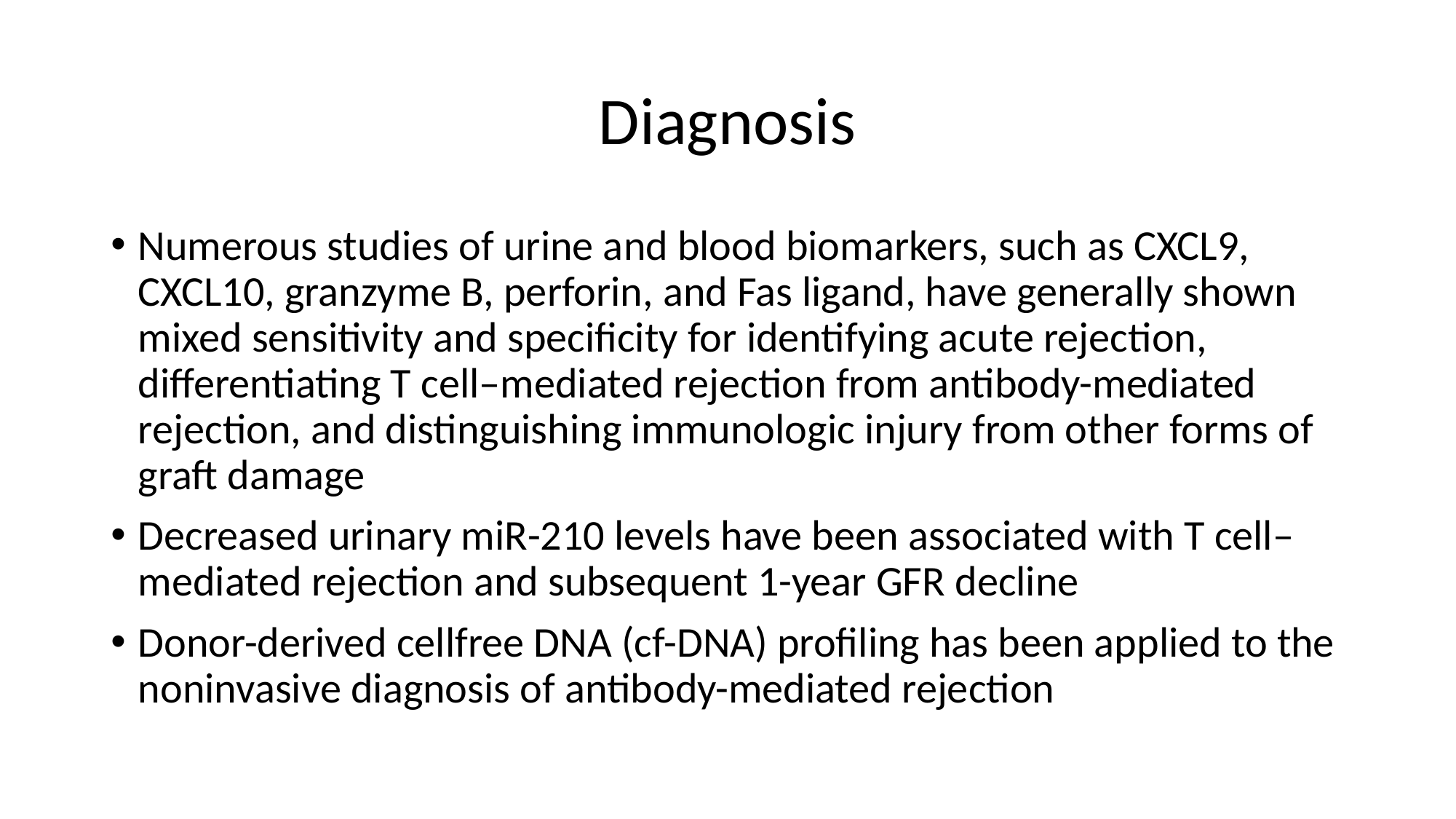

# Diagnosis
Numerous studies of urine and blood biomarkers, such as CXCL9, CXCL10, granzyme B, perforin, and Fas ligand, have generally shown mixed sensitivity and specificity for identifying acute rejection, differentiating T cell–mediated rejection from antibody-mediated rejection, and distinguishing immunologic injury from other forms of graft damage
Decreased urinary miR-210 levels have been associated with T cell–mediated rejection and subsequent 1-year GFR decline
Donor-derived cellfree DNA (cf-DNA) profiling has been applied to the noninvasive diagnosis of antibody-mediated rejection